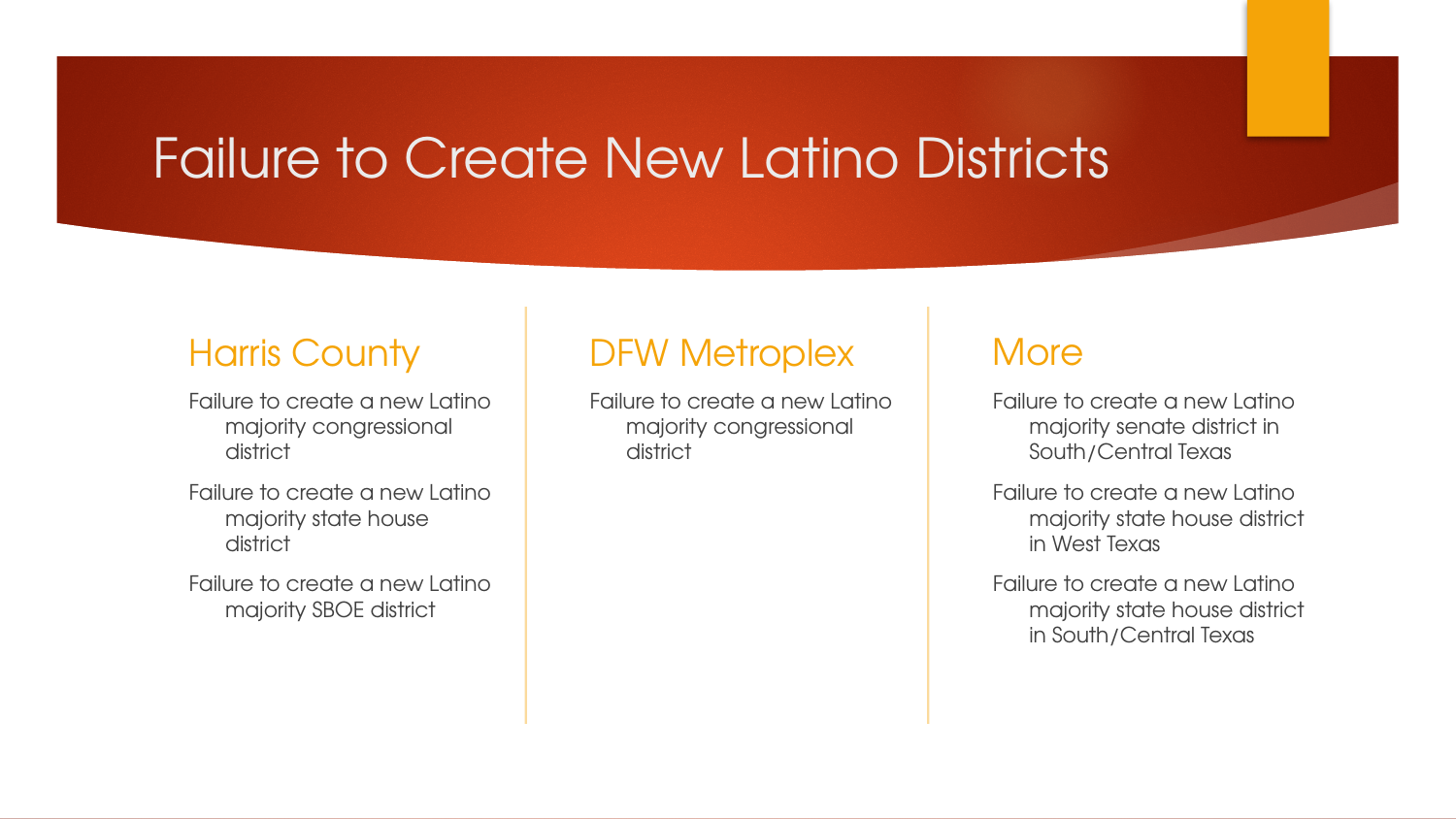

# Failure to Create New Latino Districts
More
Harris County
DFW Metroplex
Failure to create a new Latino majority congressional district
Failure to create a new Latino majority state house district
Failure to create a new Latino majority SBOE district

Failure to create a new Latino majority congressional district

Failure to create a new Latino majority senate district in South/Central Texas
Failure to create a new Latino majority state house district in West Texas
Failure to create a new Latino majority state house district in South/Central Texas